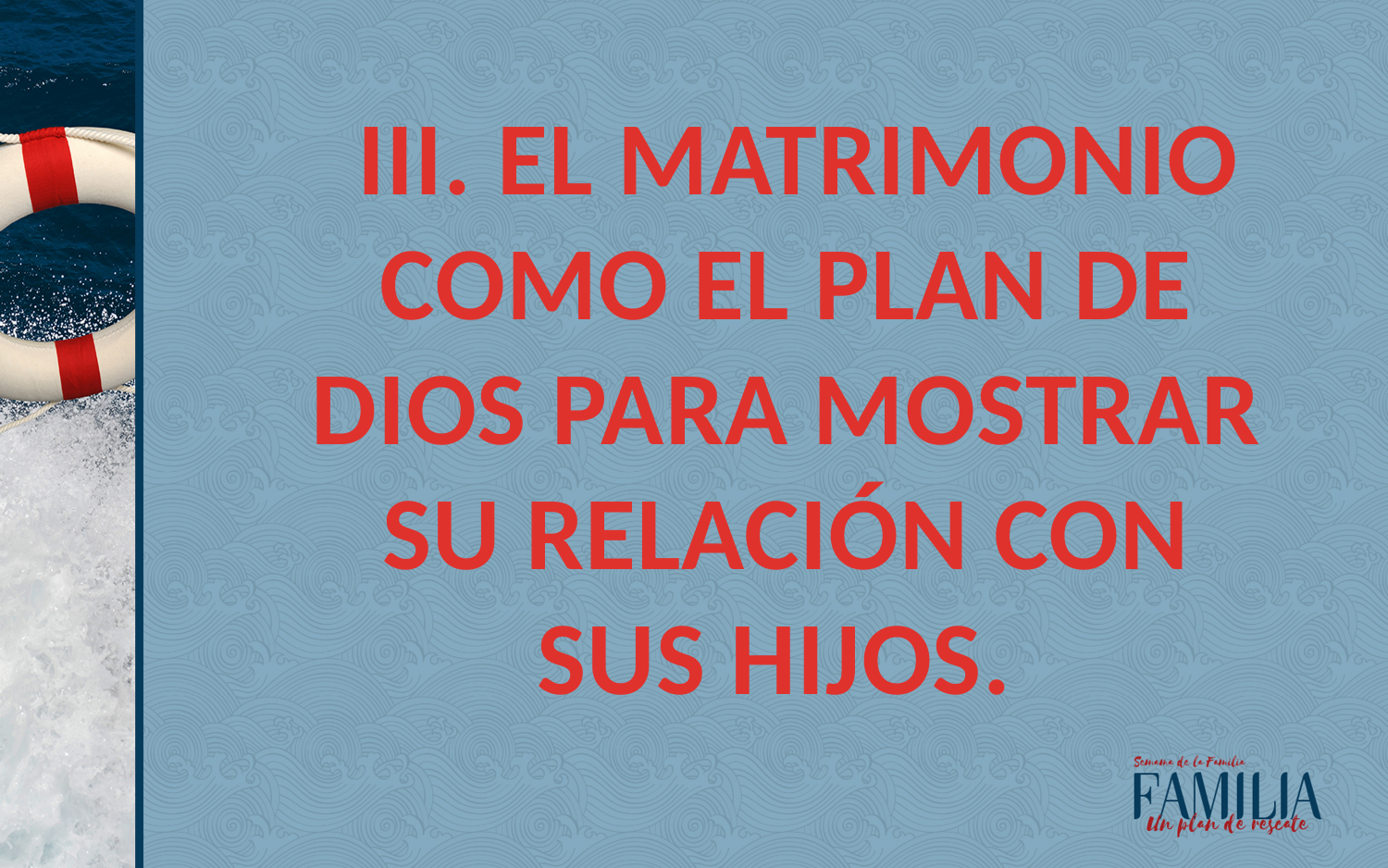

III. EL MATRIMONIO COMO EL PLAN DE DIOS PARA MOSTRAR SU RELACIÓN CON SUS HIJOS.